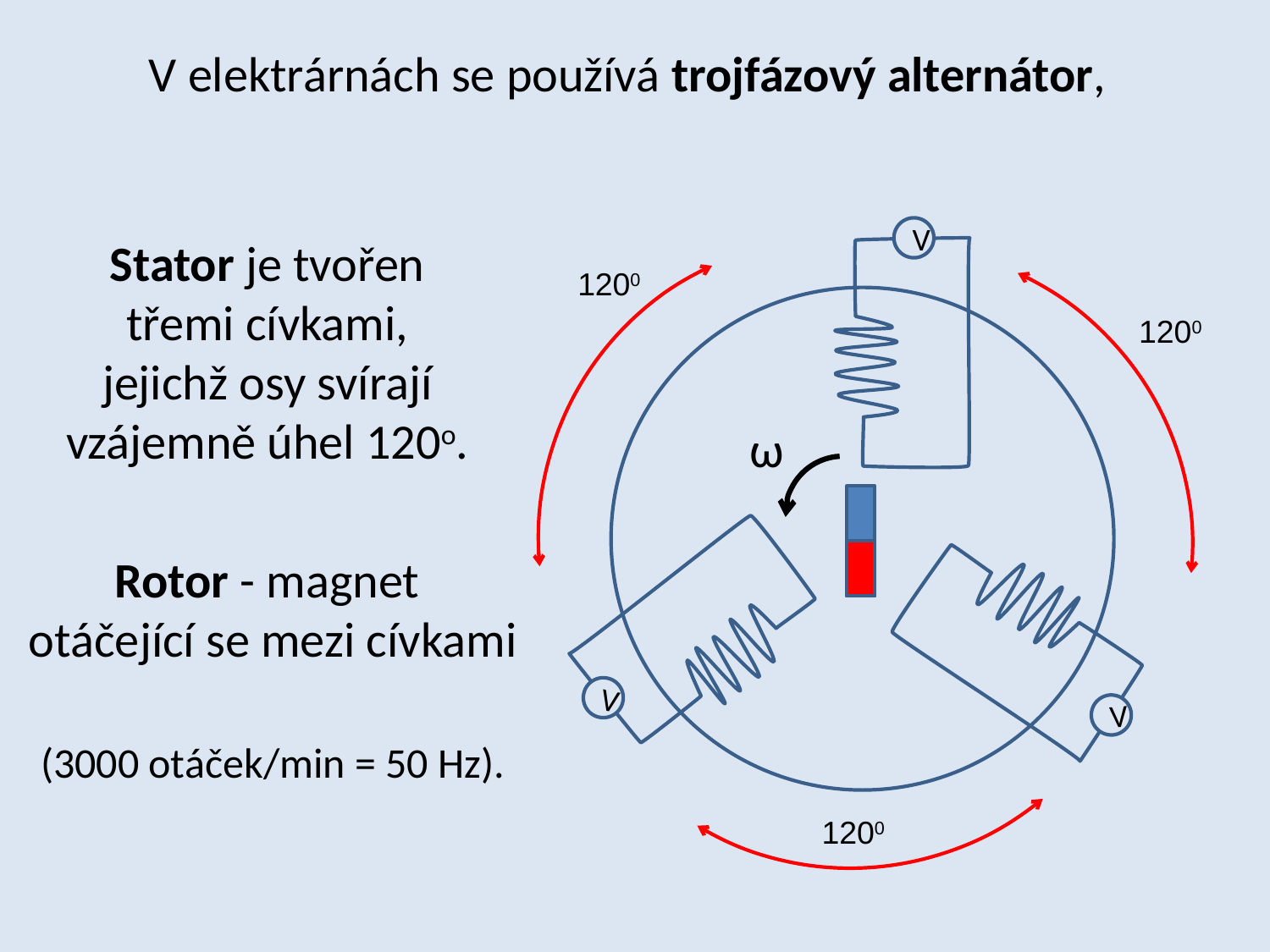

V elektrárnách se používá trojfázový alternátor,

V

Stator je tvořen
třemi cívkami,
jejichž osy svírají
vzájemně úhel 120o.

Rotor - magnet
otáčející se mezi cívkami
(3000 otáček/min = 50 Hz).

1200

1200

ω

V

V
1200